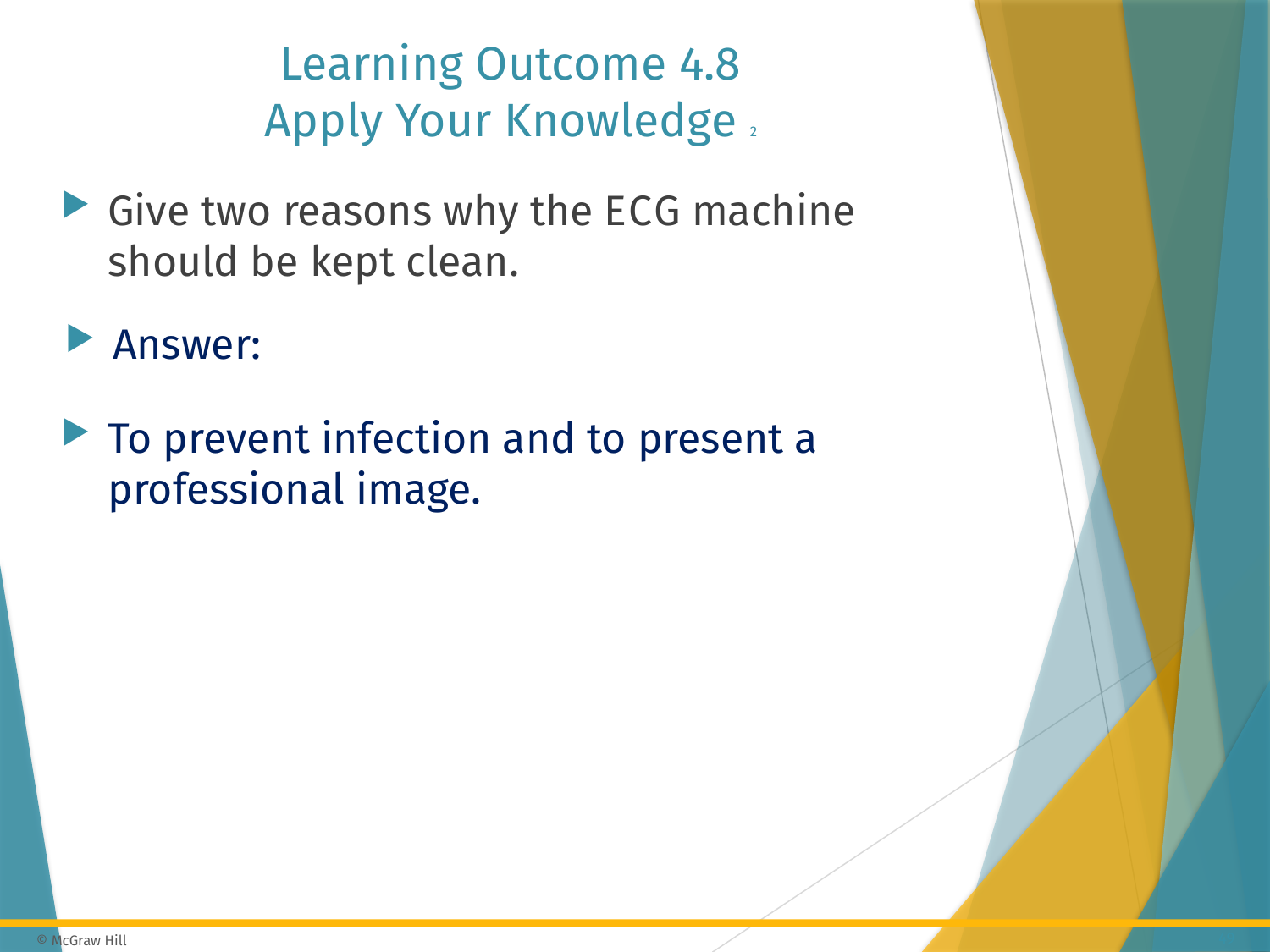

# Learning Outcome 4.8 Apply Your Knowledge 2
Give two reasons why the E C G machine should be kept clean.
Answer:
To prevent infection and to present a professional image.
49